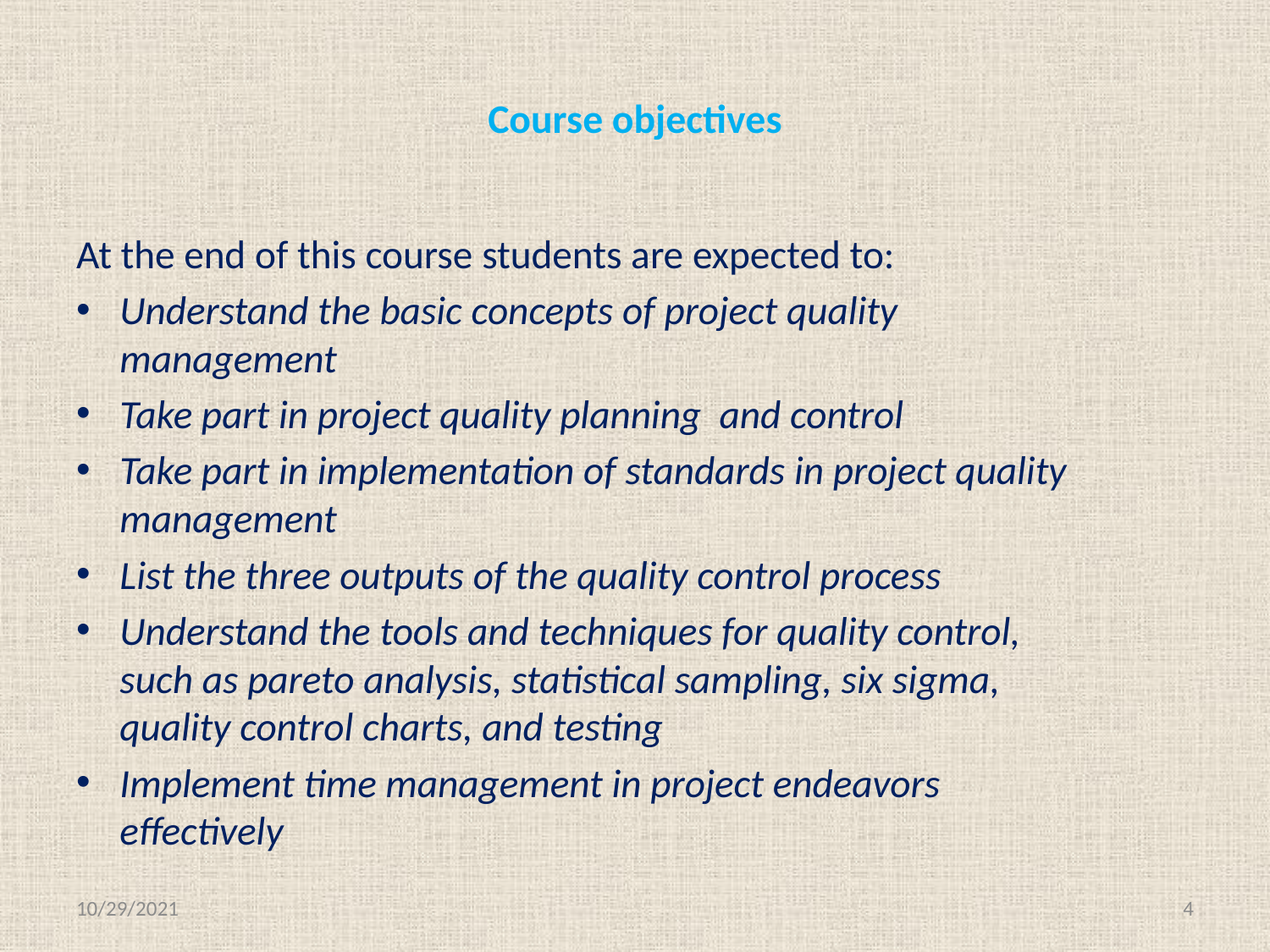

# Course objectives
At the end of this course students are expected to:
Understand the basic concepts of project quality management
Take part in project quality planning  and control
Take part in implementation of standards in project quality management
List the three outputs of the quality control process
Understand the tools and techniques for quality control, such as pareto analysis, statistical sampling, six sigma, quality control charts, and testing
Implement time management in project endeavors effectively

10/29/2021
4